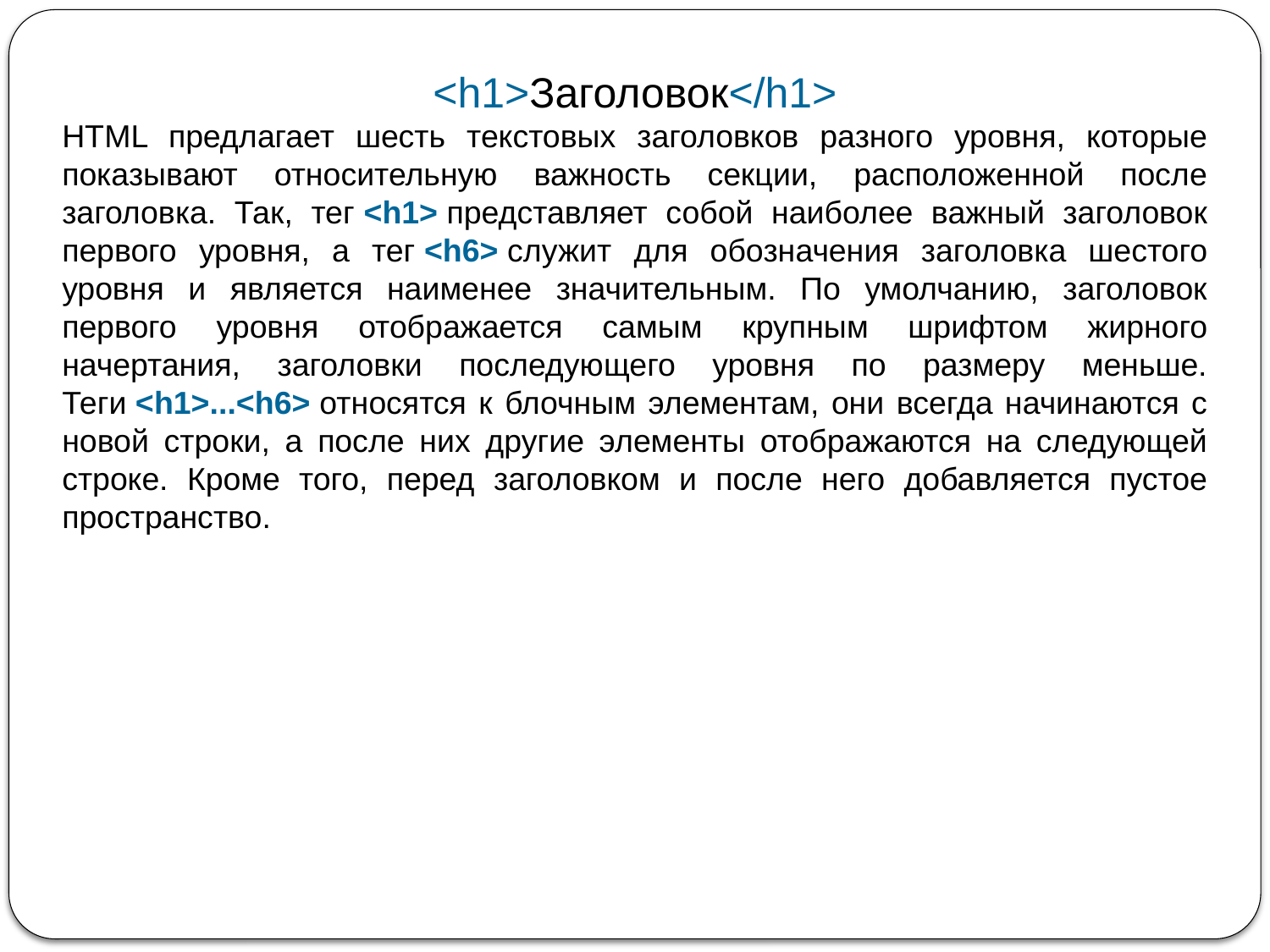

<h1>Заголовок</h1>
HTML предлагает шесть текстовых заголовков разного уровня, которые показывают относительную важность секции, расположенной после заголовка. Так, тег <h1> представляет собой наиболее важный заголовок первого уровня, а тег <h6> служит для обозначения заголовка шестого уровня и является наименее значительным. По умолчанию, заголовок первого уровня отображается самым крупным шрифтом жирного начертания, заголовки последующего уровня по размеру меньше. Теги <h1>...<h6> относятся к блочным элементам, они всегда начинаются с новой строки, а после них другие элементы отображаются на следующей строке. Кроме того, перед заголовком и после него добавляется пустое пространство.